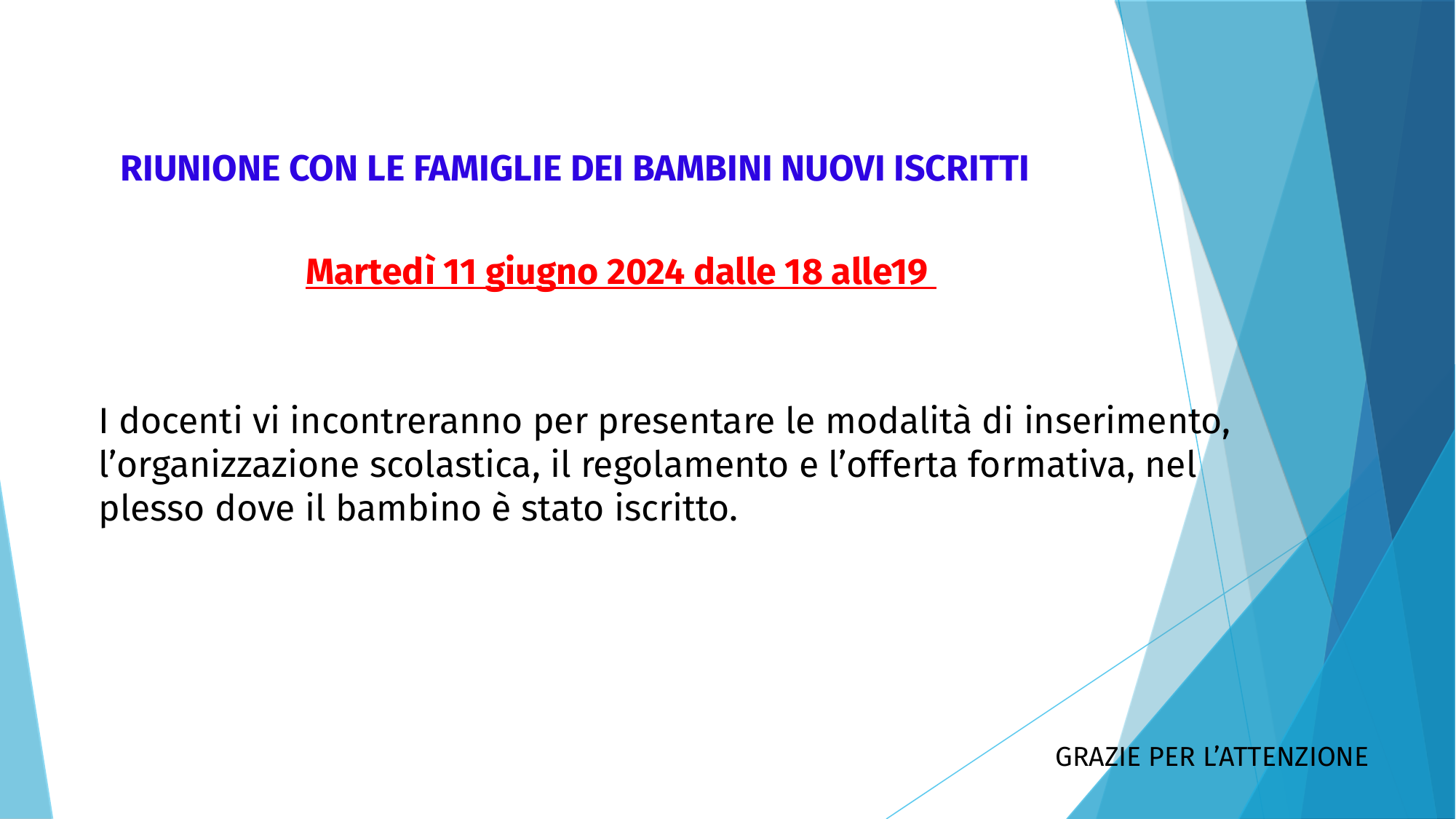

RIUNIONE CON LE FAMIGLIE DEI BAMBINI NUOVI ISCRITTI
Martedì 11 giugno 2024 dalle 18 alle19
I docenti vi incontreranno per presentare le modalità di inserimento, l’organizzazione scolastica, il regolamento e l’offerta formativa, nel plesso dove il bambino è stato iscritto.
GRAZIE PER L’ATTENZIONE